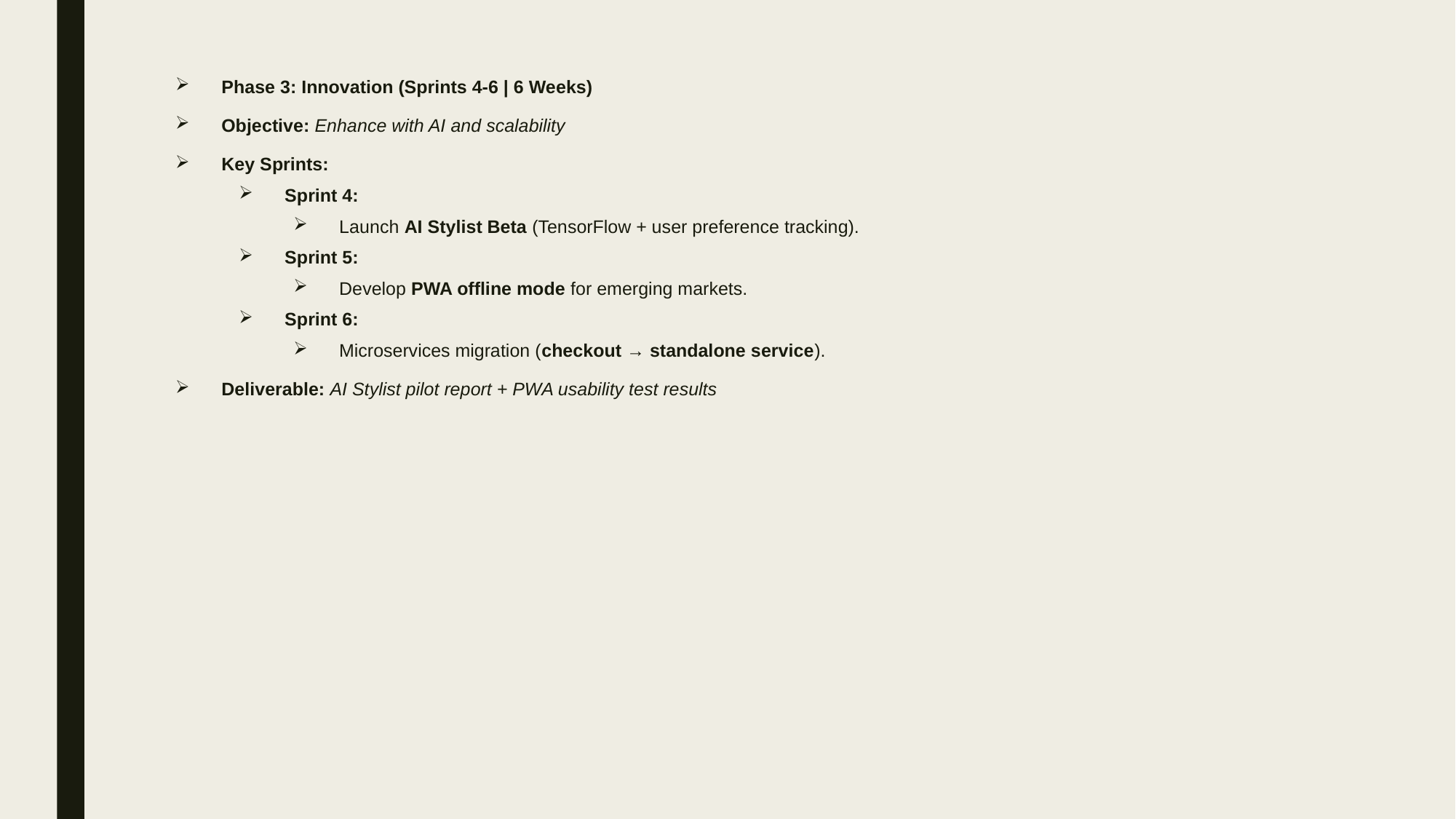

Phase 3: Innovation (Sprints 4-6 | 6 Weeks)
Objective: Enhance with AI and scalability
Key Sprints:
Sprint 4:
Launch AI Stylist Beta (TensorFlow + user preference tracking).
Sprint 5:
Develop PWA offline mode for emerging markets.
Sprint 6:
Microservices migration (checkout → standalone service).
Deliverable: AI Stylist pilot report + PWA usability test results